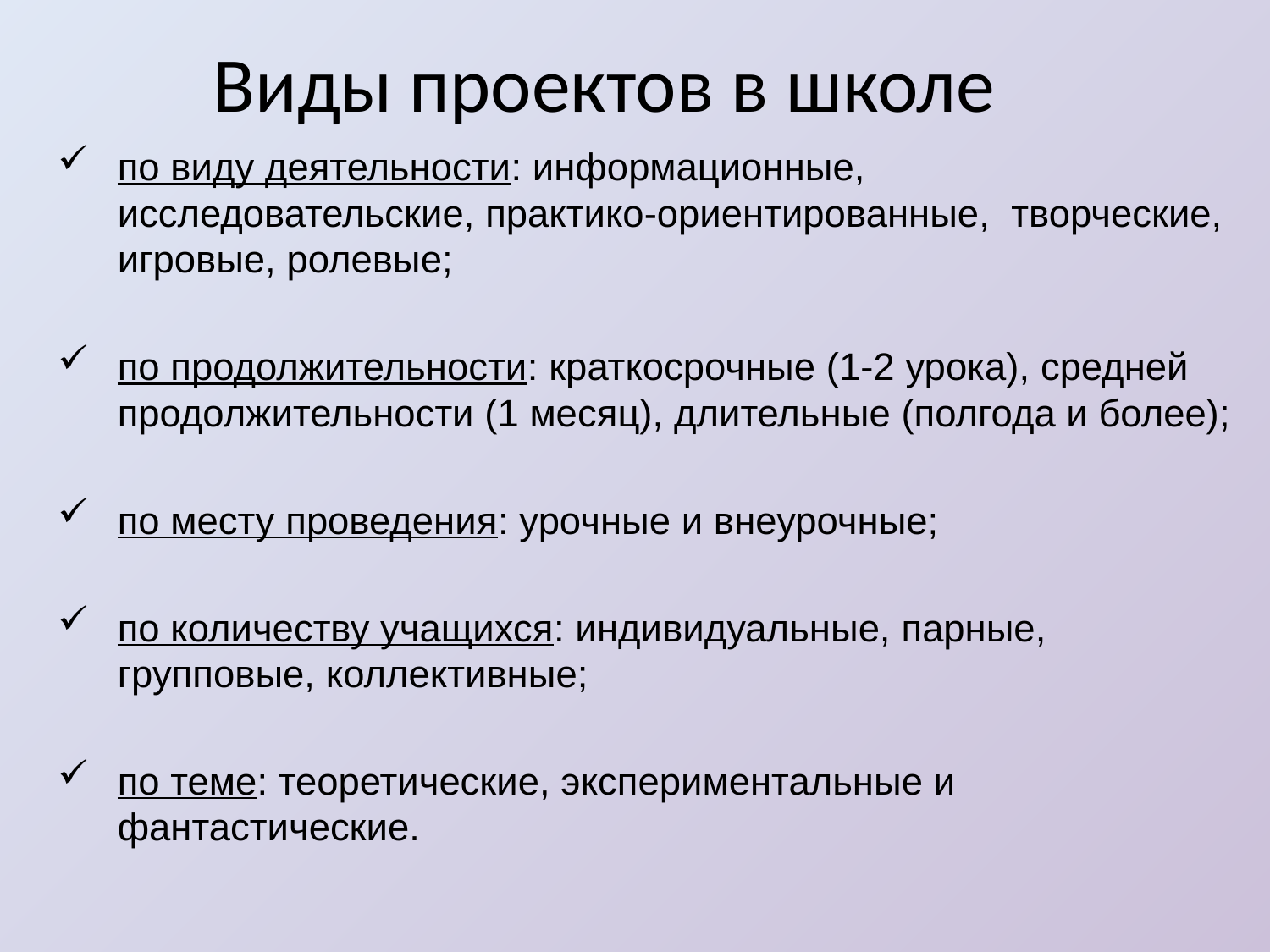

# Виды проектов в школе
по виду деятельности: информационные, исследовательские, практико-ориентированные,  творческие, игровые, ролевые;

по продолжительности: краткосрочные (1-2 урока), средней продолжительности (1 месяц), длительные (полгода и более);

по месту проведения: урочные и внеурочные;

по количеству учащихся: индивидуальные, парные, групповые, коллективные;

по теме: теоретические, экспериментальные и фантастические.